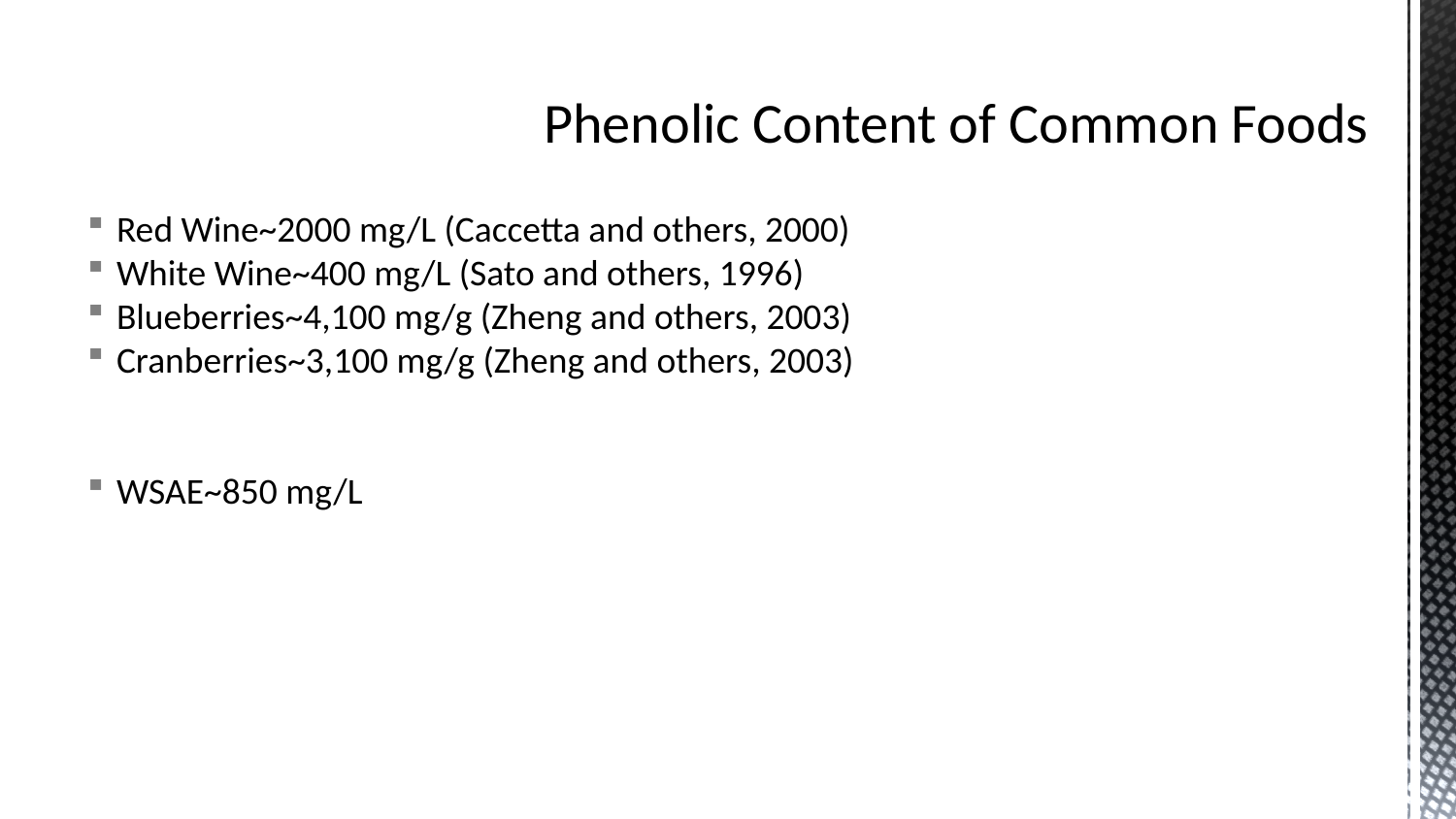

# Phenolic Content of Common Foods
Red Wine~2000 mg/L (Caccetta and others, 2000)
White Wine~400 mg/L (Sato and others, 1996)
Blueberries~4,100 mg/g (Zheng and others, 2003)
Cranberries~3,100 mg/g (Zheng and others, 2003)

WSAE~850 mg/L